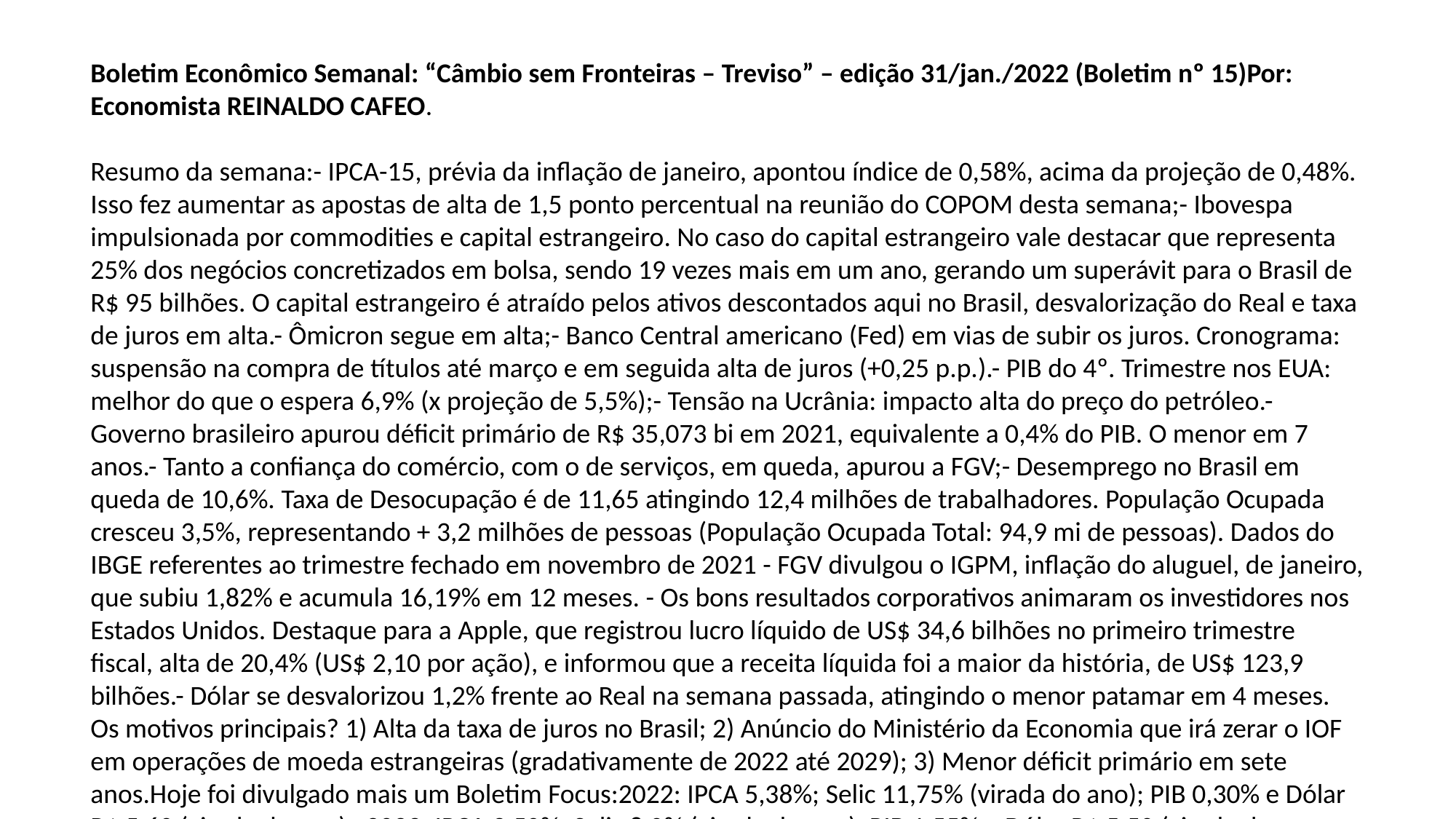

Boletim Econômico Semanal: “Câmbio sem Fronteiras – Treviso” – edição 31/jan./2022 (Boletim nº 15)Por: Economista REINALDO CAFEO.

Resumo da semana:- IPCA-15, prévia da inflação de janeiro, apontou índice de 0,58%, acima da projeção de 0,48%. Isso fez aumentar as apostas de alta de 1,5 ponto percentual na reunião do COPOM desta semana;- Ibovespa impulsionada por commodities e capital estrangeiro. No caso do capital estrangeiro vale destacar que representa 25% dos negócios concretizados em bolsa, sendo 19 vezes mais em um ano, gerando um superávit para o Brasil de R$ 95 bilhões. O capital estrangeiro é atraído pelos ativos descontados aqui no Brasil, desvalorização do Real e taxa de juros em alta.- Ômicron segue em alta;- Banco Central americano (Fed) em vias de subir os juros. Cronograma: suspensão na compra de títulos até março e em seguida alta de juros (+0,25 p.p.).- PIB do 4º. Trimestre nos EUA: melhor do que o espera 6,9% (x projeção de 5,5%);- Tensão na Ucrânia: impacto alta do preço do petróleo.- Governo brasileiro apurou déficit primário de R$ 35,073 bi em 2021, equivalente a 0,4% do PIB. O menor em 7 anos.- Tanto a confiança do comércio, com o de serviços, em queda, apurou a FGV;- Desemprego no Brasil em queda de 10,6%. Taxa de Desocupação é de 11,65 atingindo 12,4 milhões de trabalhadores. População Ocupada cresceu 3,5%, representando + 3,2 milhões de pessoas (População Ocupada Total: 94,9 mi de pessoas). Dados do IBGE referentes ao trimestre fechado em novembro de 2021 - FGV divulgou o IGPM, inflação do aluguel, de janeiro, que subiu 1,82% e acumula 16,19% em 12 meses. - Os bons resultados corporativos animaram os investidores nos Estados Unidos. Destaque para a Apple, que registrou lucro líquido de US$ 34,6 bilhões no primeiro trimestre fiscal, alta de 20,4% (US$ 2,10 por ação), e informou que a receita líquida foi a maior da história, de US$ 123,9 bilhões.- Dólar se desvalorizou 1,2% frente ao Real na semana passada, atingindo o menor patamar em 4 meses. Os motivos principais? 1) Alta da taxa de juros no Brasil; 2) Anúncio do Ministério da Economia que irá zerar o IOF em operações de moeda estrangeiras (gradativamente de 2022 até 2029); 3) Menor déficit primário em sete anos.Hoje foi divulgado mais um Boletim Focus:2022: IPCA 5,38%; Selic 11,75% (virada do ano); PIB 0,30% e Dólar R$ 5,60 (virada do ano) . 2023: IPCA 3,50%; Selic 8,0% (virada do ano), PIB 1,55% e Dólar R$ 5.50 (virada do ano).Agenda econômica da semana:Hoje: 	Dados de emprego formal (CAGED) de dezembro (BRA). PIB do 4º. TRIM (Zona Euro). PMI Industrial da (CHI)3ª. feira:	IPC-S: FGV (BRA). PMI Industrial (BRA). Balança Comercial (BRA). Início reunião COPOM (BRA)4ª. feira: 	IPC-FIPE (BRA). Pesquisa Industrial (BRA). Fluxo Cambial (BRA). Anúncio da Taxa Básica (BRA). Geração de vagas de trabalho (EUA).5ª. feira:	PMI Composto (BRA). Pedidos de Desemprego (EUA).6ª. feira:	Taxa de Desemprego (EUA). Produção e Venda de Veículos (BRA).Destaques da semana: Decisão do COPOM: taxa básica de juros (expectativa de alta de 1,5 ponto percentual e repercussão política do não comparecimento de Bolsonaro na convocação para depor na Polícia Federal.REINALDO CAFEO – Economista